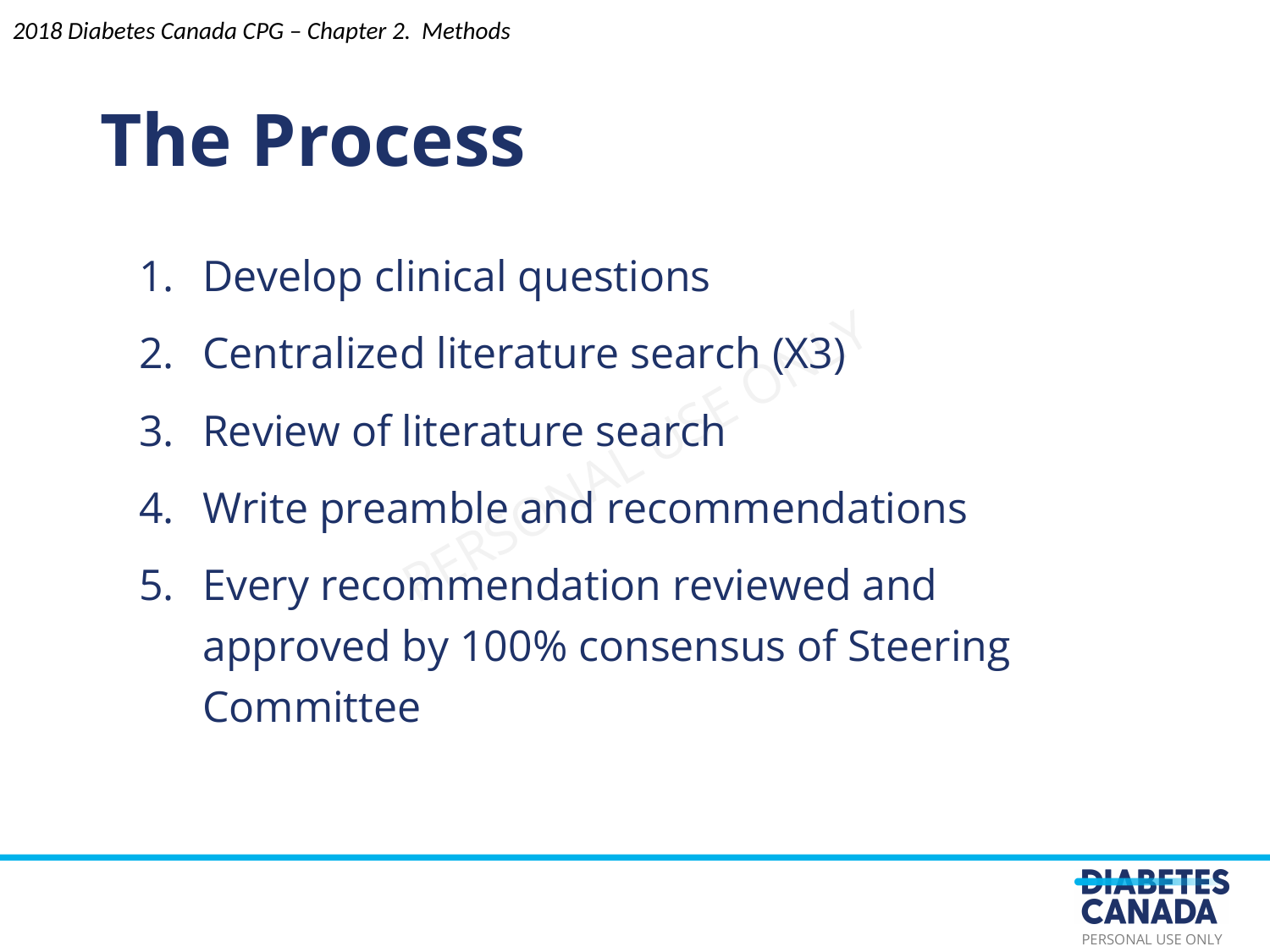

2018 Diabetes Canada CPG – Chapter 2.  Methods
The Process
Develop clinical questions
Centralized literature search (X3)
Review of literature search
Write preamble and recommendations
Every recommendation reviewed and approved by 100% consensus of Steering Committee